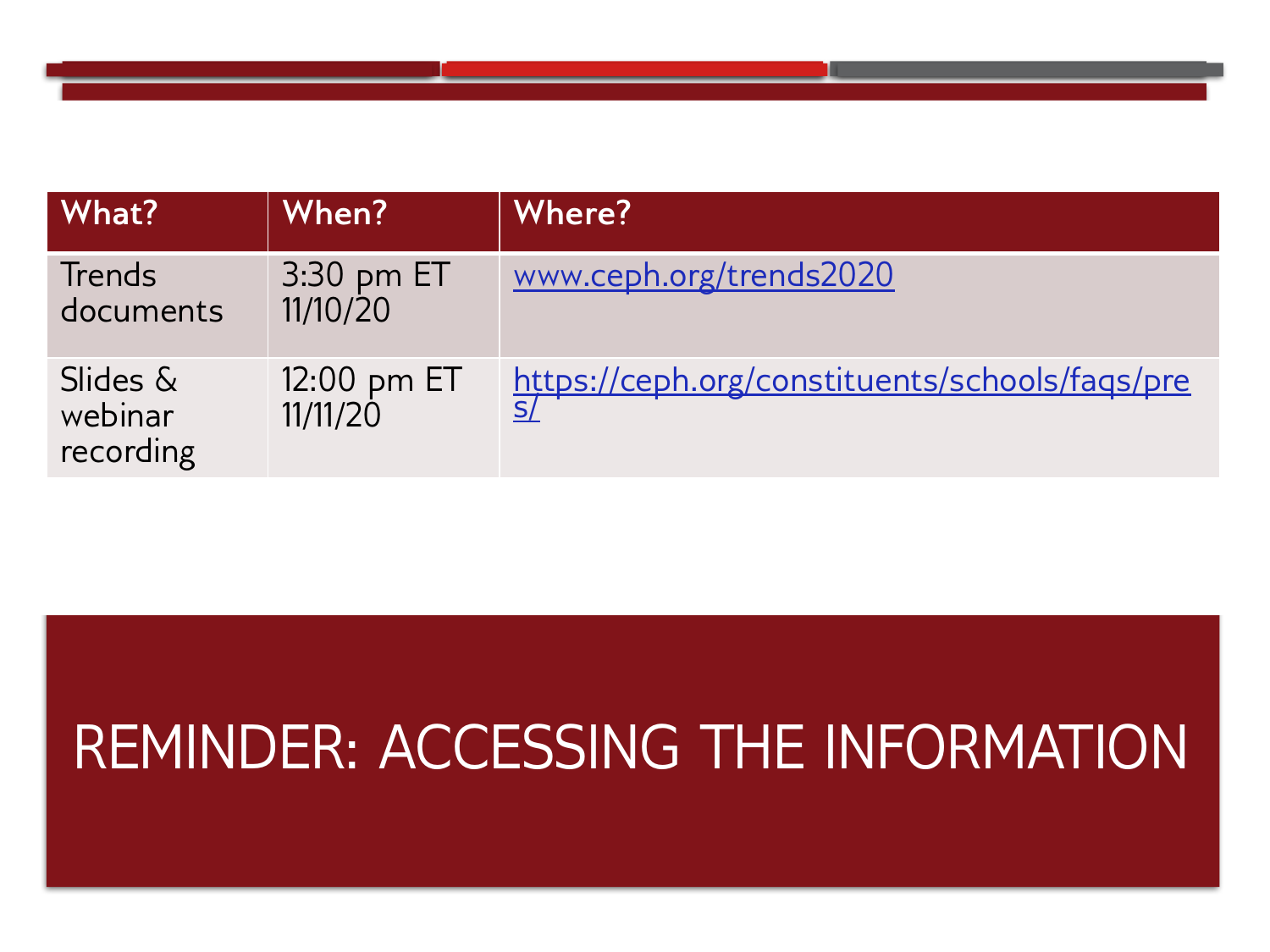

| What? | When? | Where? |
| --- | --- | --- |
| Trends documents | 3:30 pm ET 11/10/20 | www.ceph.org/trends2020 |
| Slides & webinar recording | 12:00 pm ET 11/11/20 | https://ceph.org/constituents/schools/faqs/pres/ |

# Reminder: accessing the information